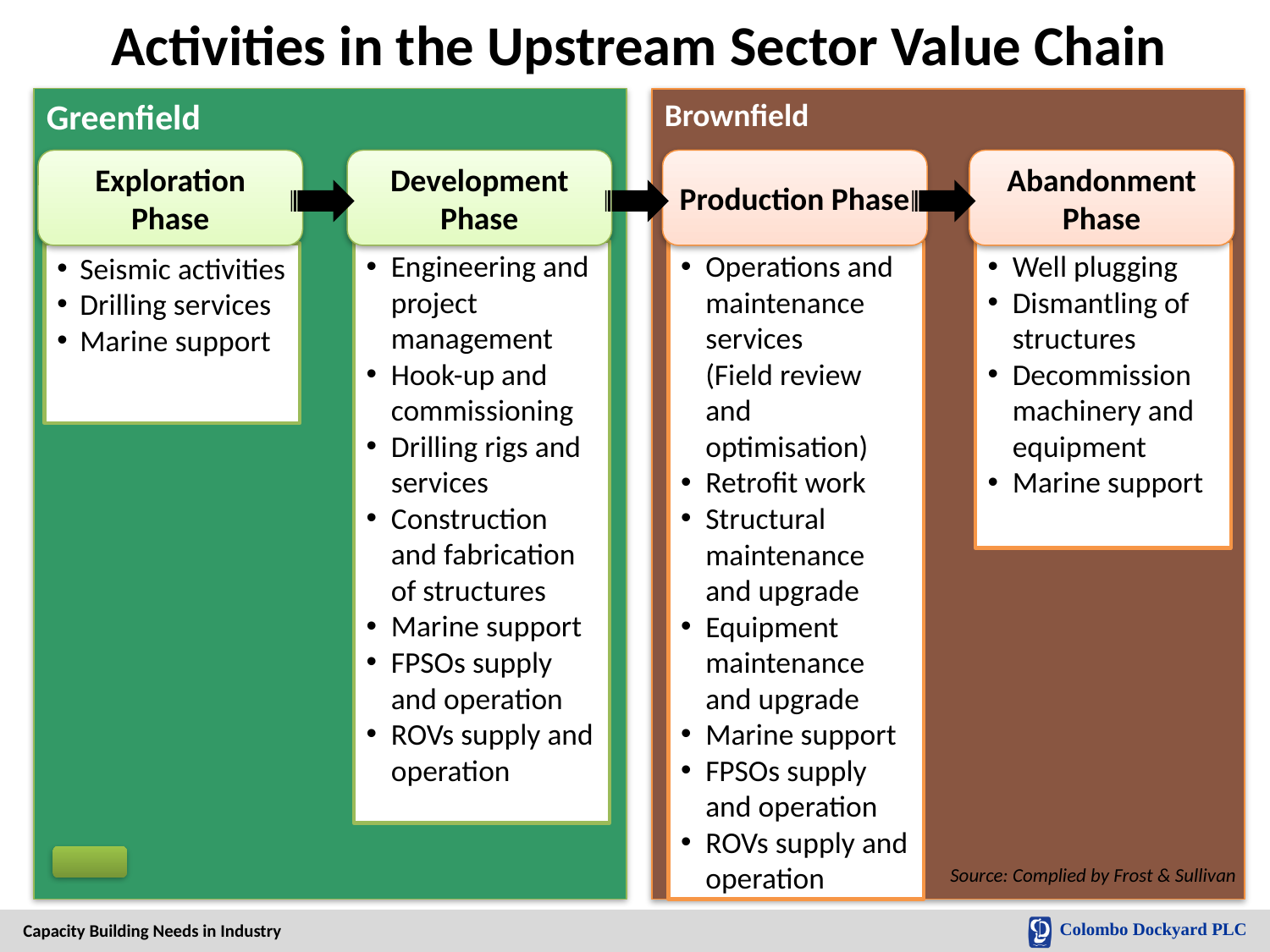

# Activities in the Upstream Sector Value Chain
Greenfield
Brownfield
Exploration Phase
Development Phase
Production Phase
Abandonment Phase

Engineering and project management
Hook-up and commissioning
Drilling rigs and services
Construction and fabrication of structures
Marine support
FPSOs supply and operation
ROVs supply and operation

Operations and maintenance services
	(Field review and optimisation)
Retrofit work
Structural maintenance and upgrade
Equipment maintenance and upgrade
Marine support
FPSOs supply and operation
ROVs supply and operation
Well plugging
Dismantling of structures
Decommission machinery and equipment
Marine support

Seismic activities
Drilling services
Marine support

Source: Complied by Frost & Sullivan